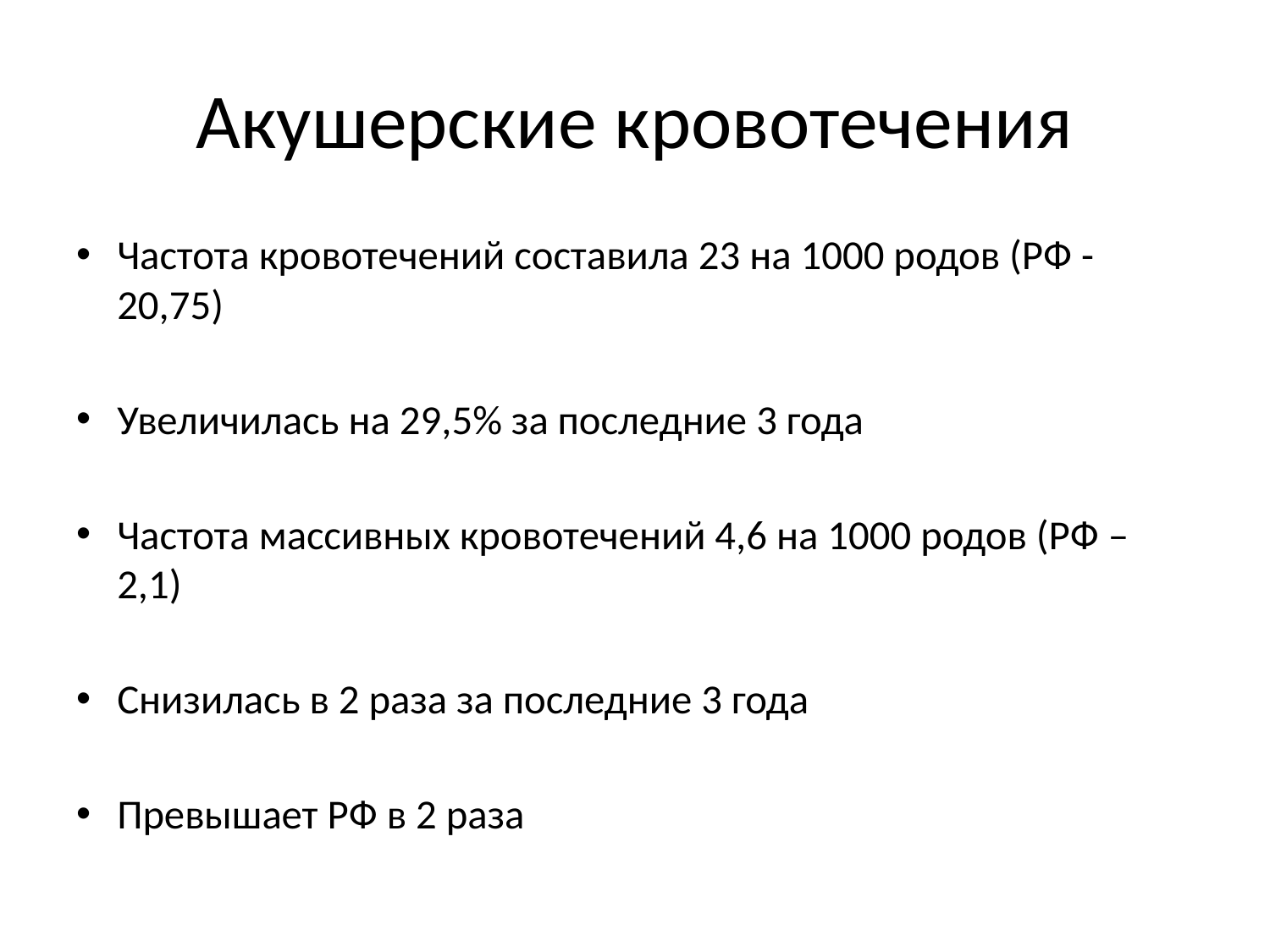

# Акушерские кровотечения
Частота кровотечений составила 23 на 1000 родов (РФ -20,75)

Увеличилась на 29,5% за последние 3 года

Частота массивных кровотечений 4,6 на 1000 родов (РФ – 2,1)

Снизилась в 2 раза за последние 3 года

Превышает РФ в 2 раза